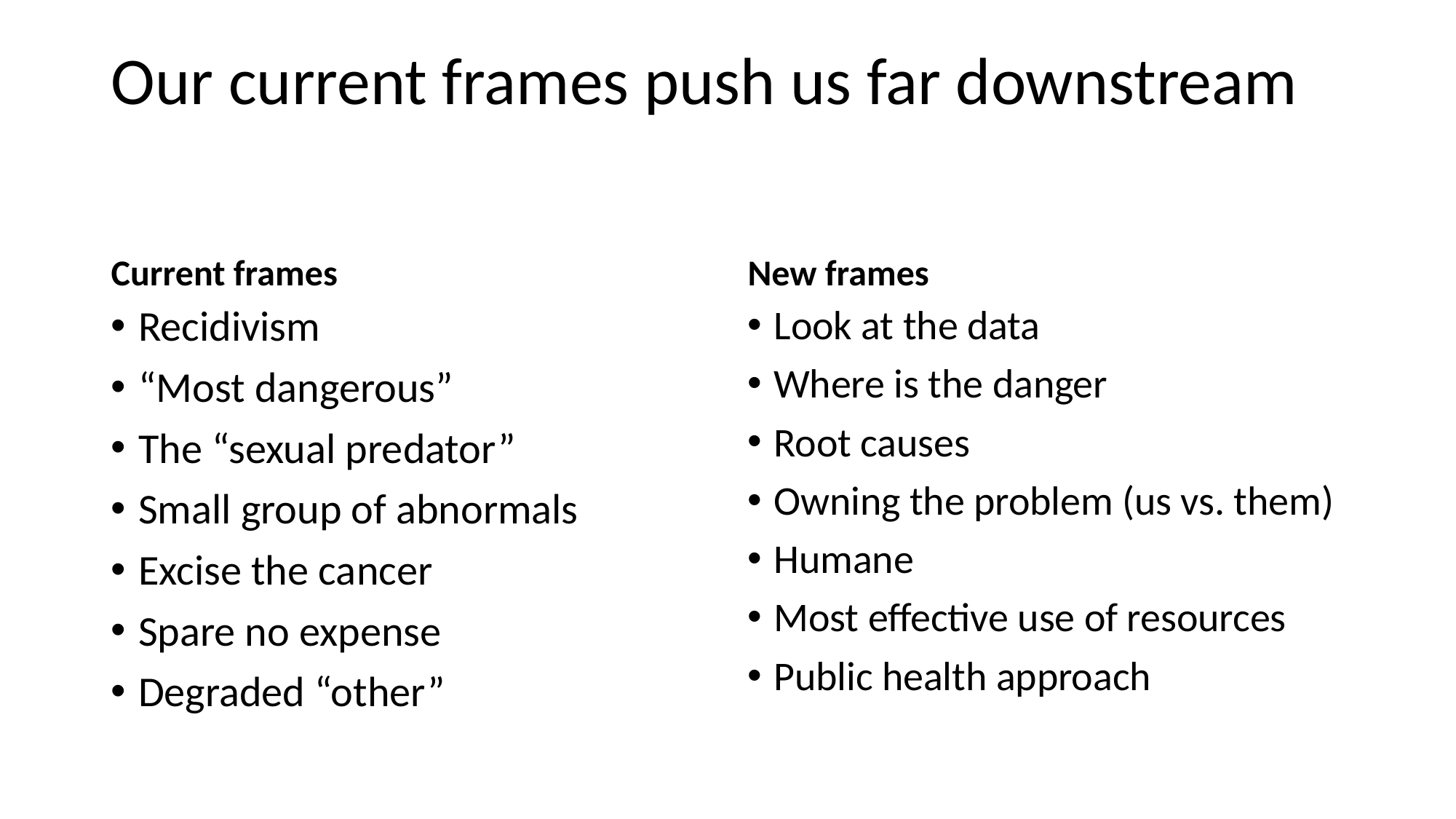

# Our current frames push us far downstream
Current frames
New frames
Recidivism
“Most dangerous”
The “sexual predator”
Small group of abnormals
Excise the cancer
Spare no expense
Degraded “other”
Look at the data
Where is the danger
Root causes
Owning the problem (us vs. them)
Humane
Most effective use of resources
Public health approach